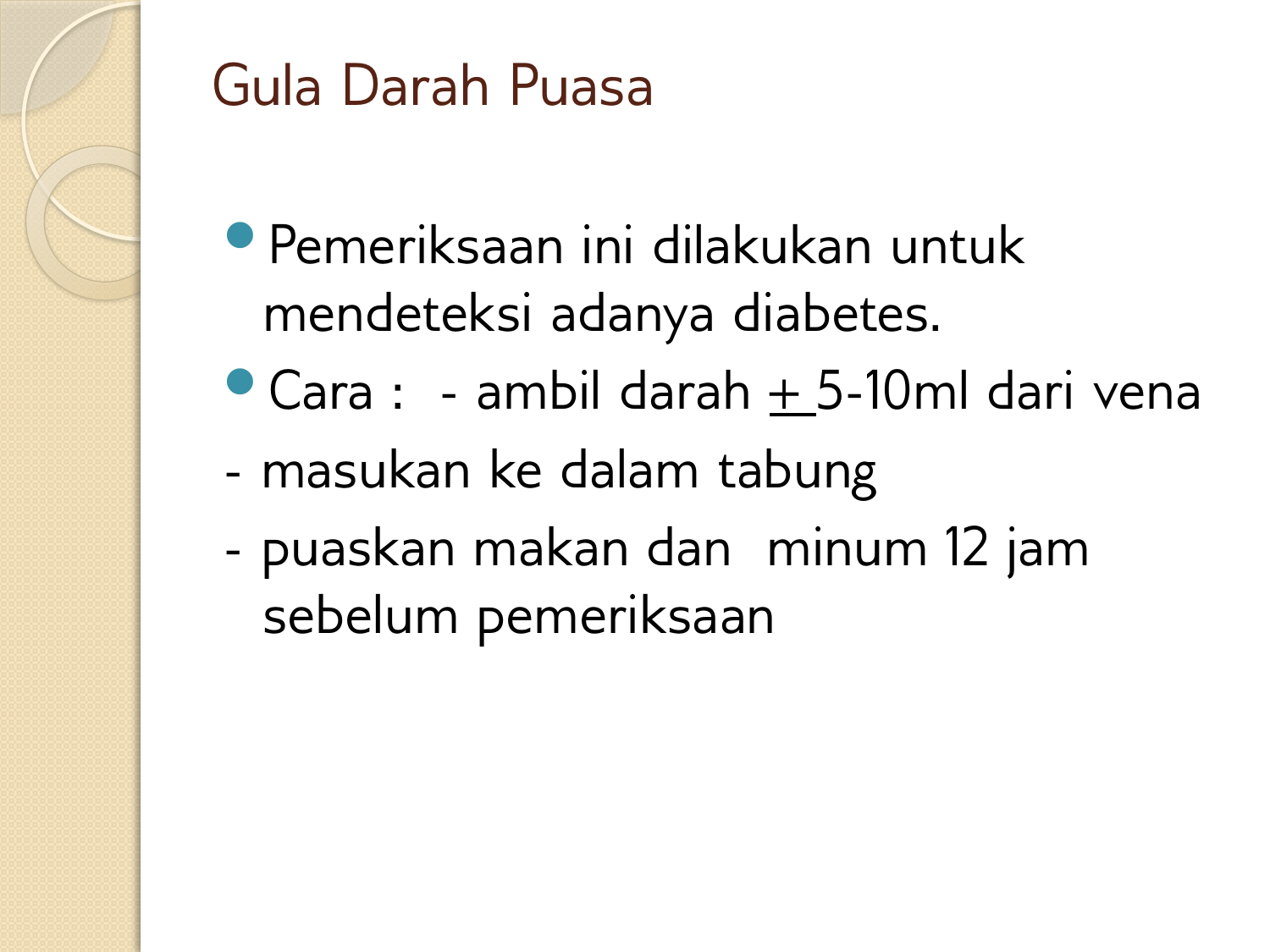

# Gula Darah Puasa
Pemeriksaan ini dilakukan untuk mendeteksi adanya diabetes.
Cara :  - ambil darah + 5-10ml dari vena
- masukan ke dalam tabung
- puaskan makan dan  minum 12 jam sebelum pemeriksaan